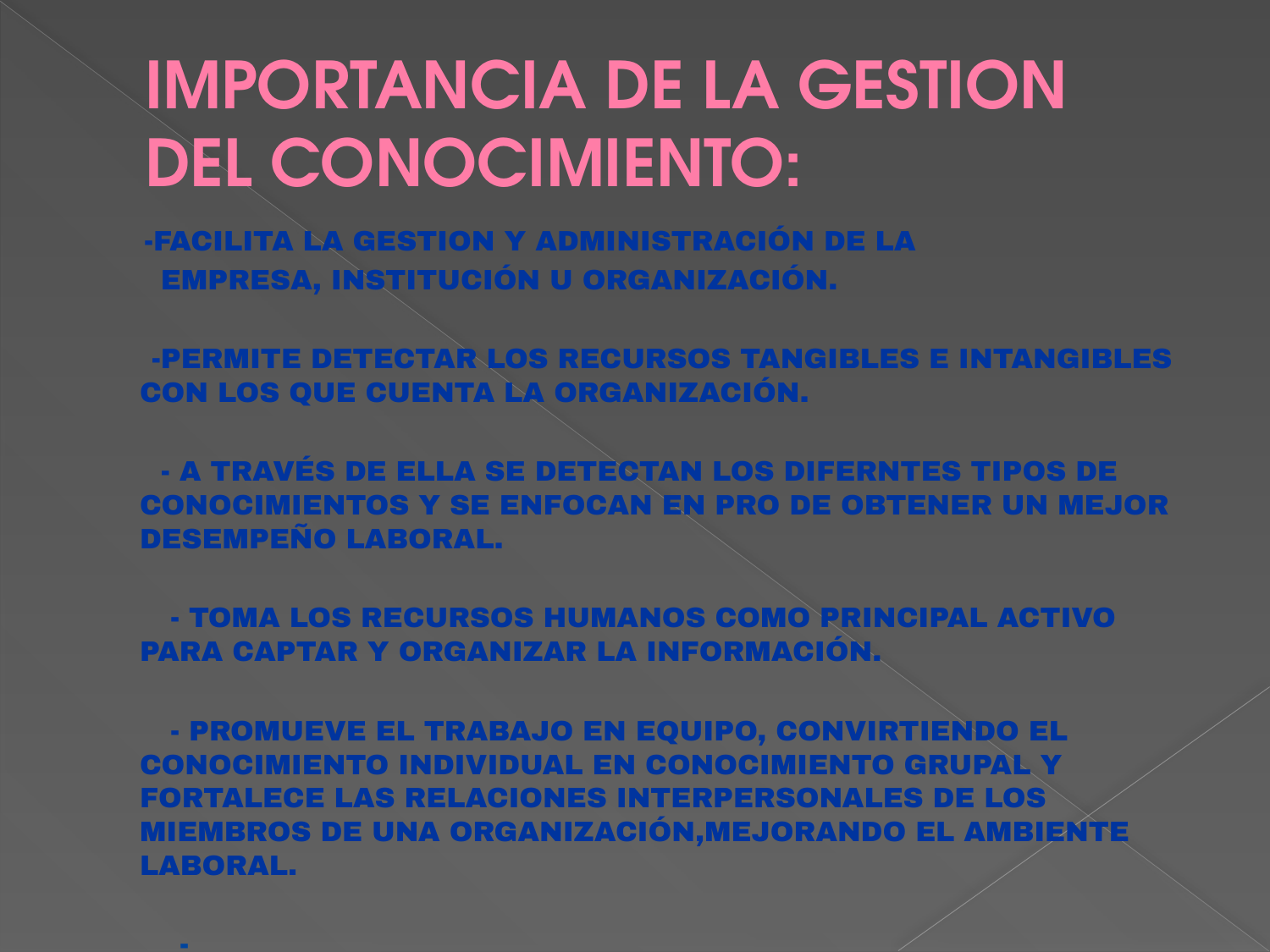

# IMPORTANCIA DE LA GESTION    DEL CONOCIMIENTO:
       -FACILITA LA GESTION Y ADMINISTRACIÓN DE LA
        EMPRESA, INSTITUCIÓN U ORGANIZACIÓN.

       -PERMITE DETECTAR LOS RECURSOS TANGIBLES E INTANGIBLES CON LOS QUE CUENTA LA ORGANIZACIÓN.

        - A TRAVÉS DE ELLA SE DETECTAN LOS DIFERNTES TIPOS DE CONOCIMIENTOS Y SE ENFOCAN EN PRO DE OBTENER UN MEJOR DESEMPEÑO LABORAL.

         - TOMA LOS RECURSOS HUMANOS COMO PRINCIPAL ACTIVO PARA CAPTAR Y ORGANIZAR LA INFORMACIÓN.

         - PROMUEVE EL TRABAJO EN EQUIPO, CONVIRTIENDO EL CONOCIMIENTO INDIVIDUAL EN CONOCIMIENTO GRUPAL Y FORTALECE LAS RELACIONES INTERPERSONALES DE LOS MIEMBROS DE UNA ORGANIZACIÓN,MEJORANDO EL AMBIENTE LABORAL.

          -